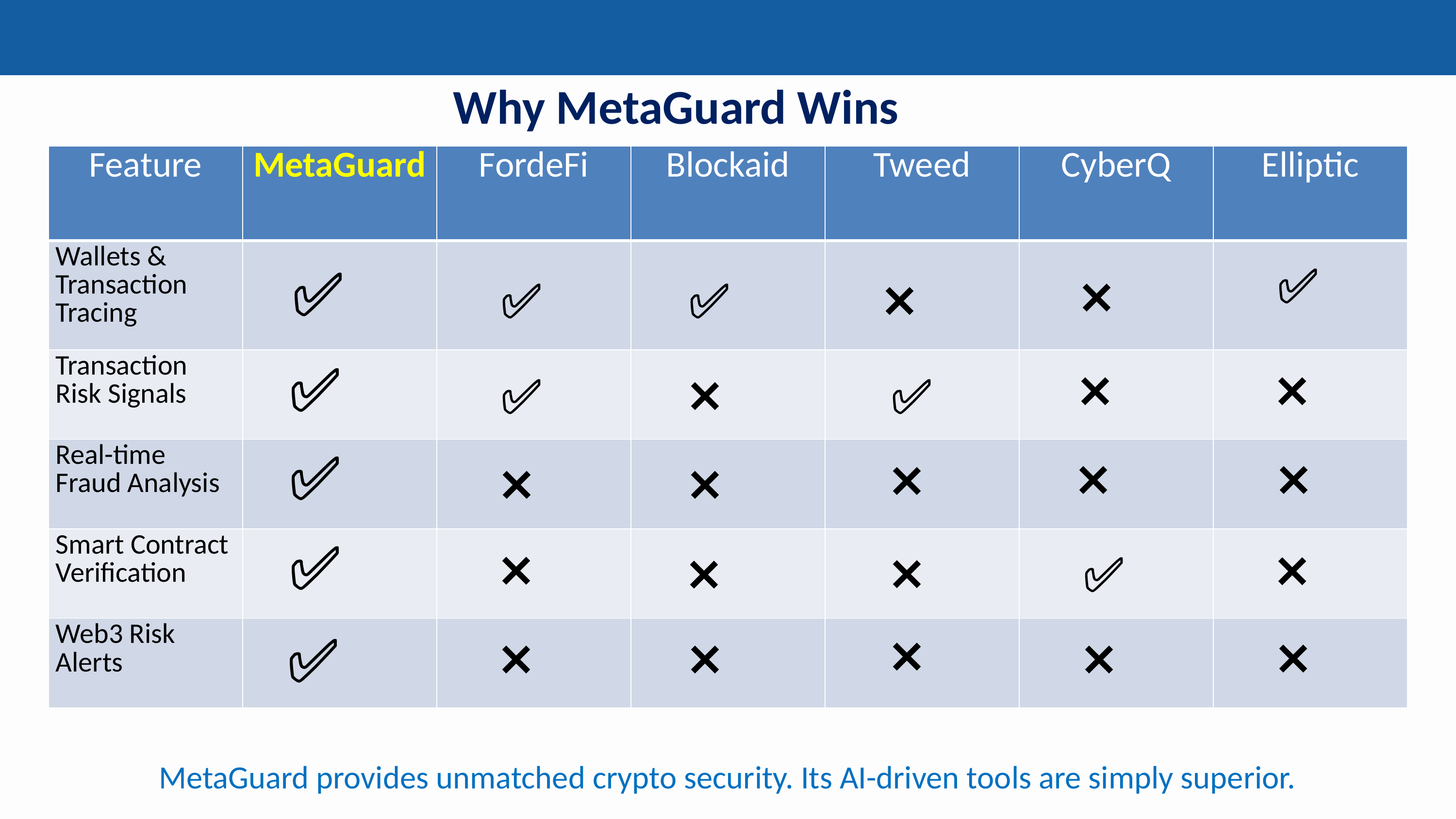

Why MetaGuard Wins
| Feature | MetaGuard | FordeFi | Blockaid | Tweed | CyberQ | Elliptic |
| --- | --- | --- | --- | --- | --- | --- |
| Wallets & Transaction Tracing |  |  |  |  |  |  |
| Transaction Risk Signals |  |  |  |  |  |  |
| Real-time Fraud Analysis |  |  |  |  |  |  |
| Smart Contract Verification |  |  |  |  |  |  |
| Web3 Risk Alerts |  |  |  |  |  |  |
✅
❌
❌
✅
✅
✅
❌
❌
❌
✅
✅
✅
❌
❌
❌
✅
❌
❌
Aaron Loeb
Alfredo Torres
Juliana Silva
Daniel Gallego
Olivia Wilson
❌
❌
❌
✅
❌
✅
CEO & Founder
Project manager
CEO & Founder
IT Expert
❌
❌
❌
❌
❌
✅
MetaGuard provides unmatched crypto security. Its AI-driven tools are simply superior.